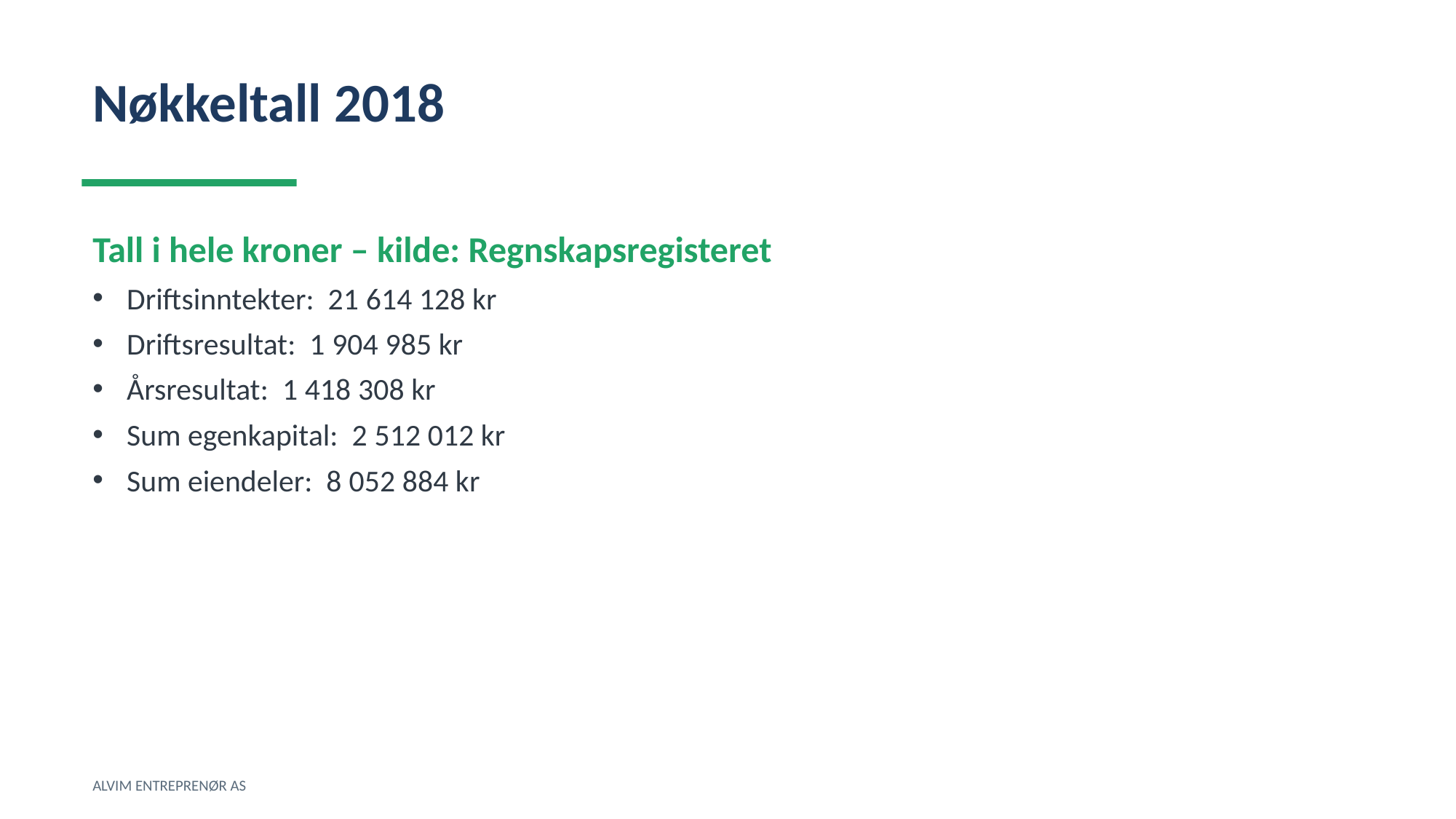

Nøkkeltall 2018

Tall i hele kroner – kilde: Regnskapsregisteret
Driftsinntekter:  21 614 128 kr
Driftsresultat:  1 904 985 kr
Årsresultat:  1 418 308 kr
Sum egenkapital:  2 512 012 kr
Sum eiendeler:  8 052 884 kr
ALVIM ENTREPRENØR AS